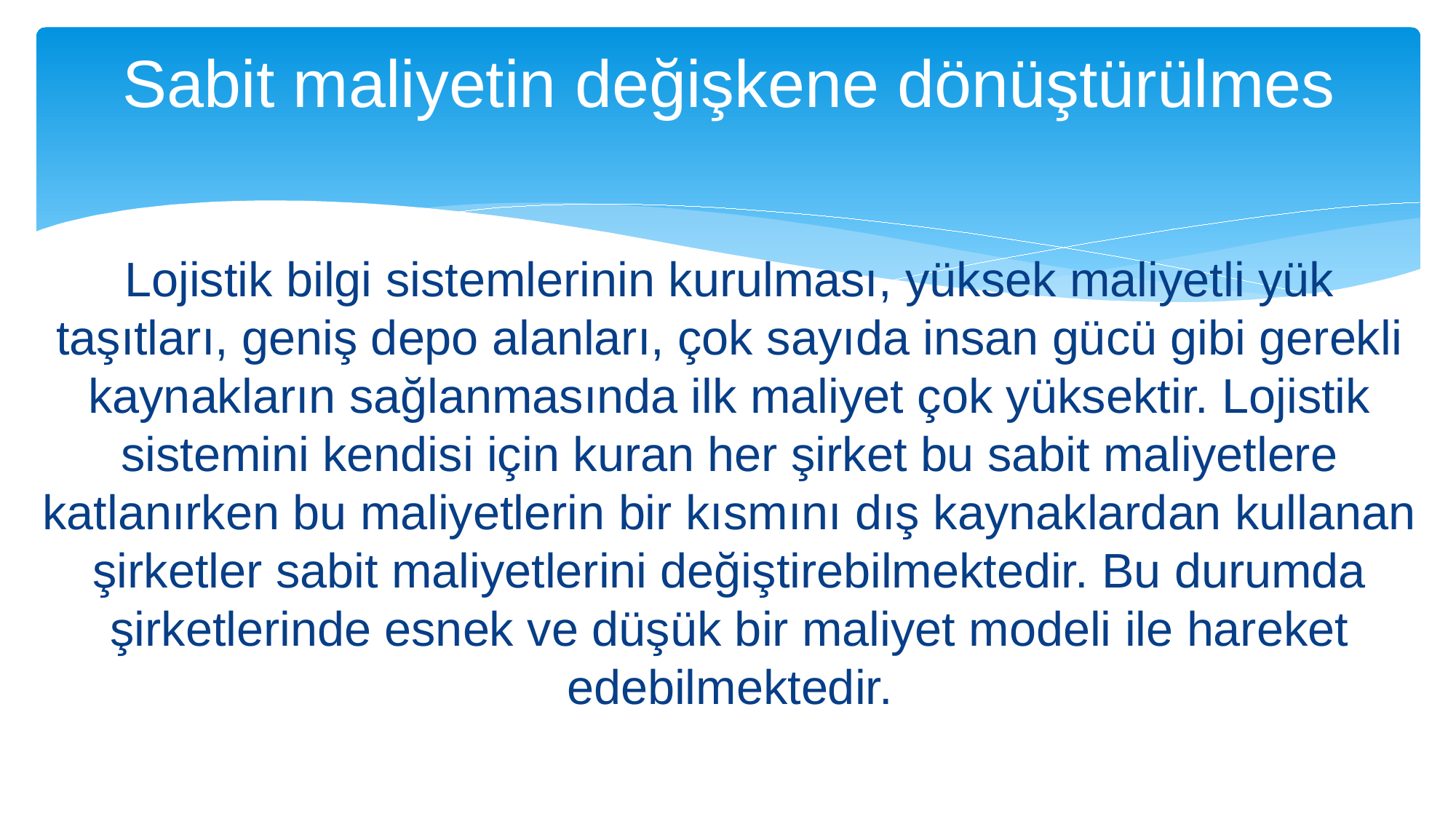

# Sabit maliyetin değişkene dönüştürülmes

Lojistik bilgi sistemlerinin kurulması, yüksek maliyetli yük taşıtları, geniş depo alanları, çok sayıda insan gücü gibi gerekli kaynakların sağlanmasında ilk maliyet çok yüksektir. Lojistik sistemini kendisi için kuran her şirket bu sabit maliyetlere katlanırken bu maliyetlerin bir kısmını dış kaynaklardan kullanan şirketler sabit maliyetlerini değiştirebilmektedir. Bu durumda şirketlerinde esnek ve düşük bir maliyet modeli ile hareket edebilmektedir.